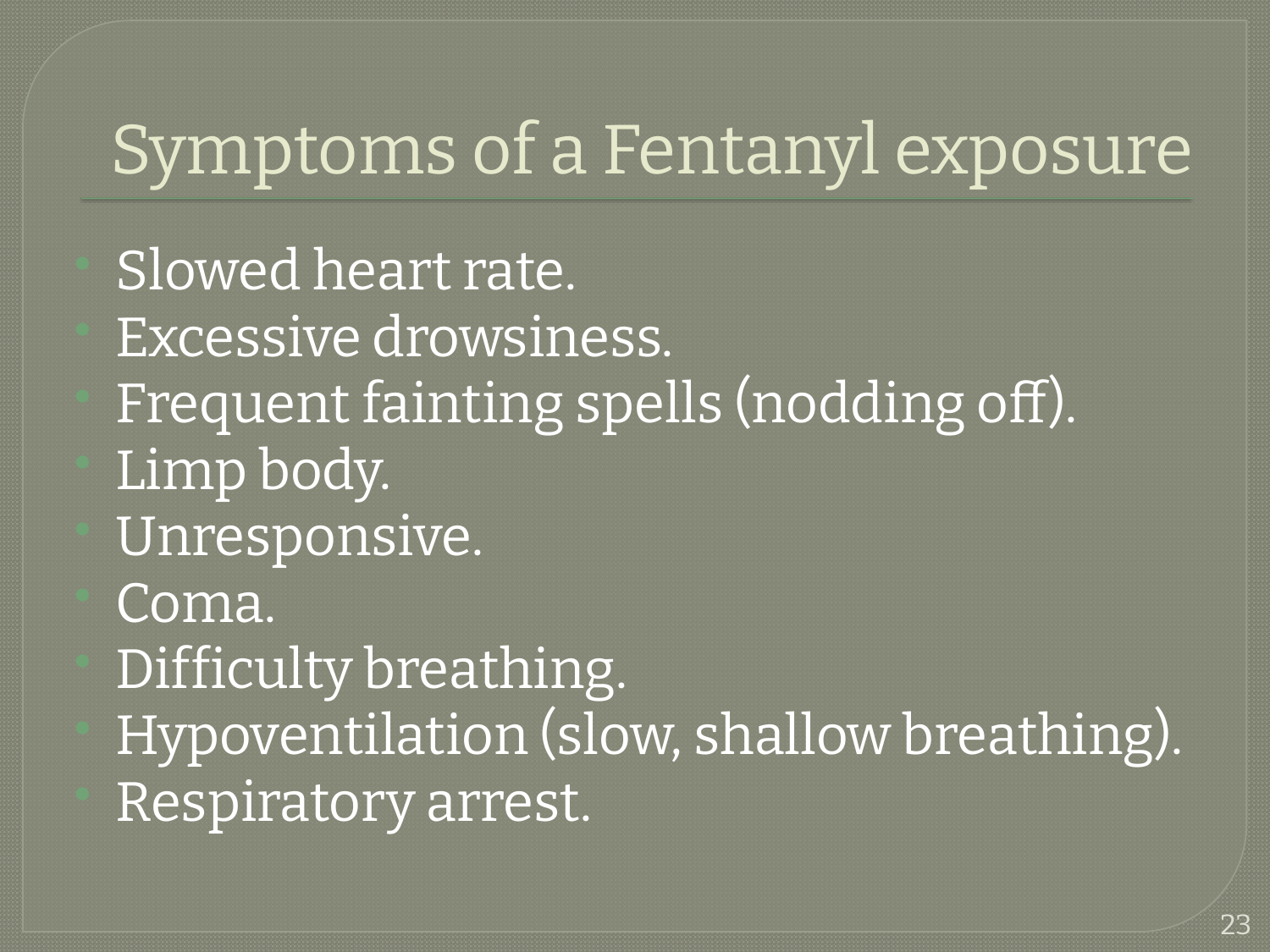

# Symptoms of a Fentanyl exposure
Slowed heart rate.
Excessive drowsiness.
Frequent fainting spells (nodding off).
Limp body.
Unresponsive.
Coma.
Difficulty breathing.
Hypoventilation (slow, shallow breathing).
Respiratory arrest.

23